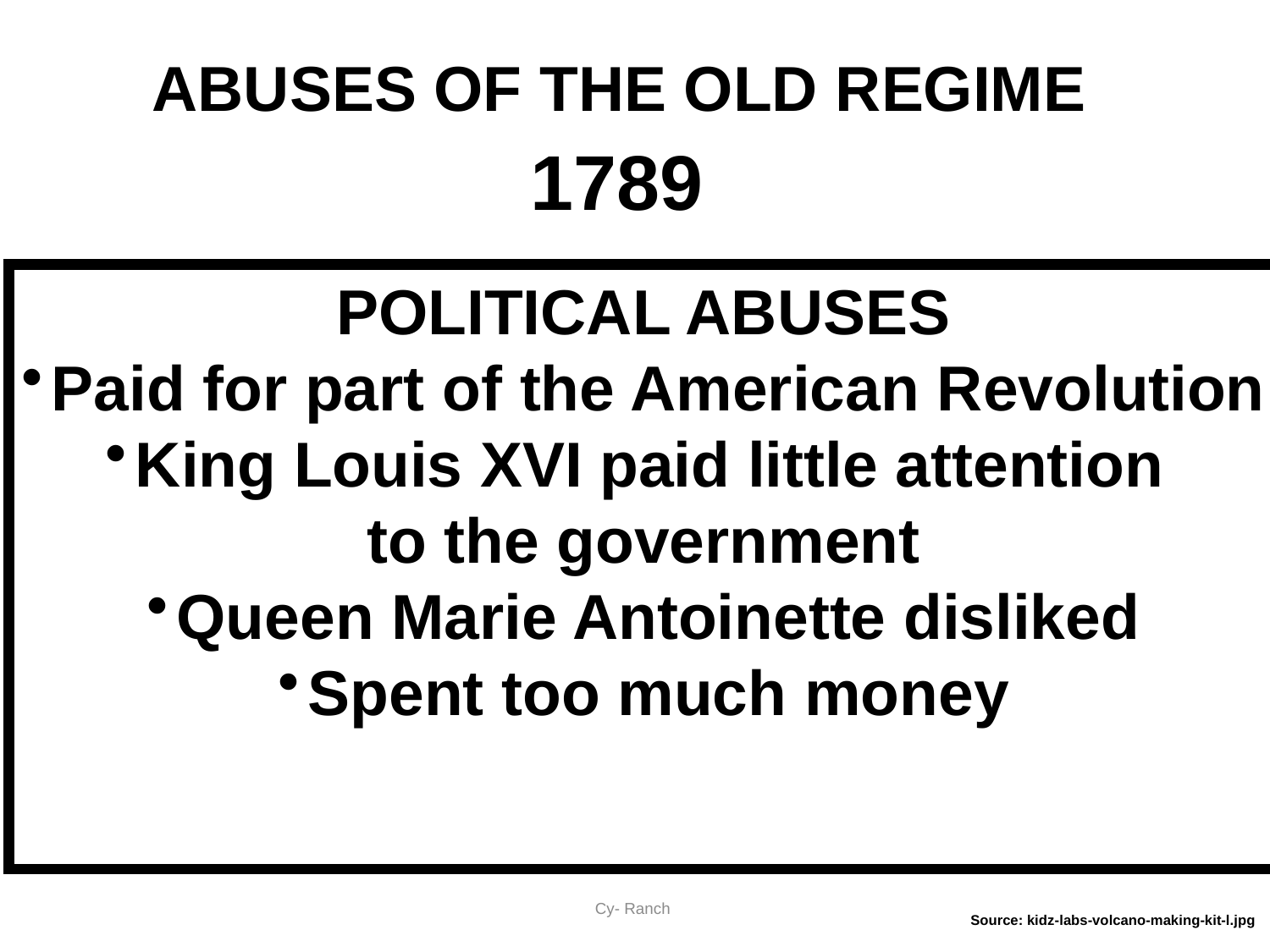

ABUSES OF THE OLD REGIME
1789
POLITICAL ABUSES
Paid for part of the American Revolution
King Louis XVI paid little attention
to the government
Queen Marie Antoinette disliked
Spent too much money

Cy- Ranch
Source: kidz-labs-volcano-making-kit-l.jpg